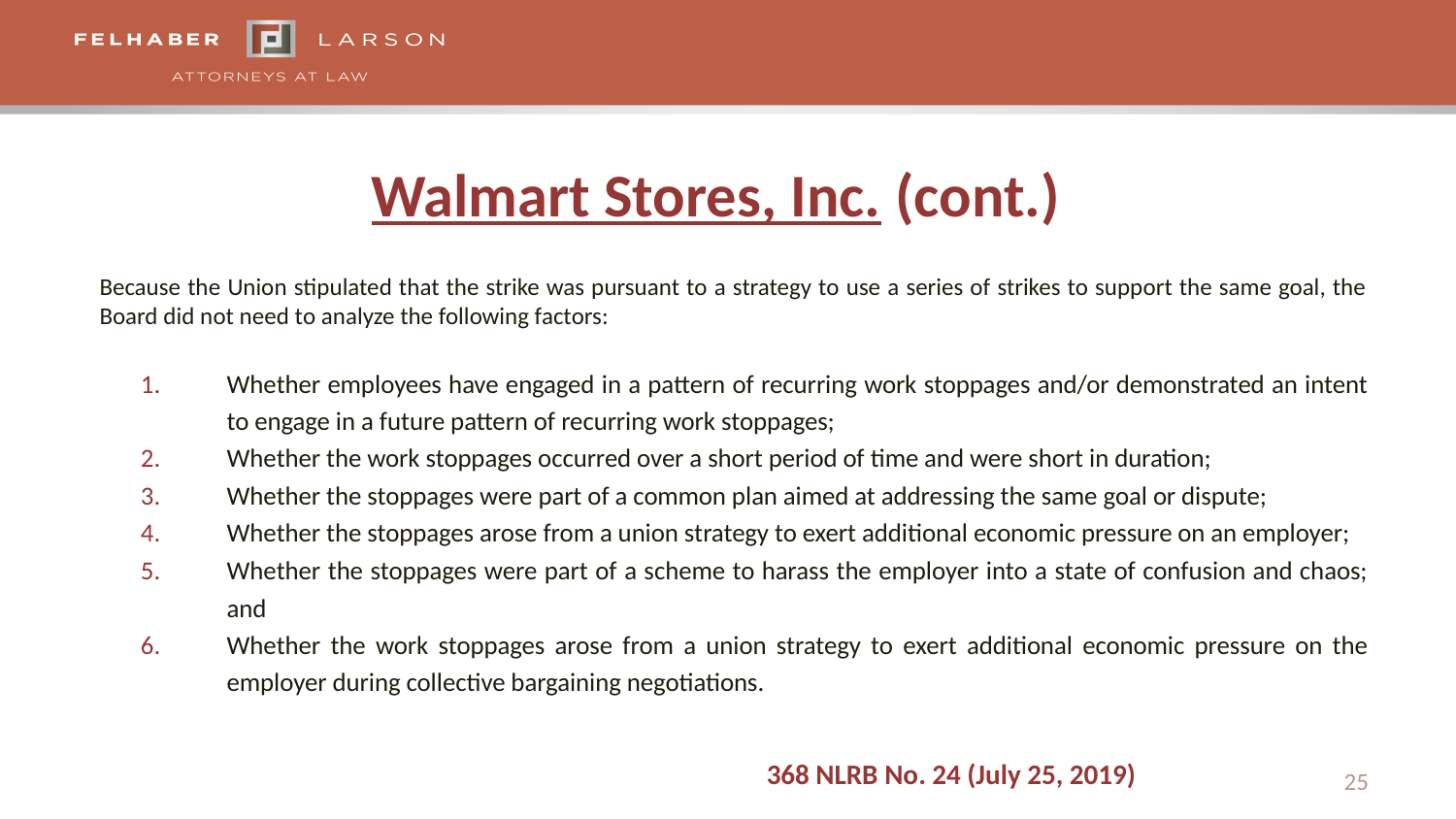

# Walmart Stores, Inc. (cont.)
Because the Union stipulated that the strike was pursuant to a strategy to use a series of strikes to support the same goal, the Board did not need to analyze the following factors:

Whether employees have engaged in a pattern of recurring work stoppages and/or demonstrated an intent to engage in a future pattern of recurring work stoppages;
Whether the work stoppages occurred over a short period of time and were short in duration;
Whether the stoppages were part of a common plan aimed at addressing the same goal or dispute;
Whether the stoppages arose from a union strategy to exert additional economic pressure on an employer;
Whether the stoppages were part of a scheme to harass the employer into a state of confusion and chaos; and
Whether the work stoppages arose from a union strategy to exert additional economic pressure on the employer during collective bargaining negotiations.
368 NLRB No. 24 (July 25, 2019)
25